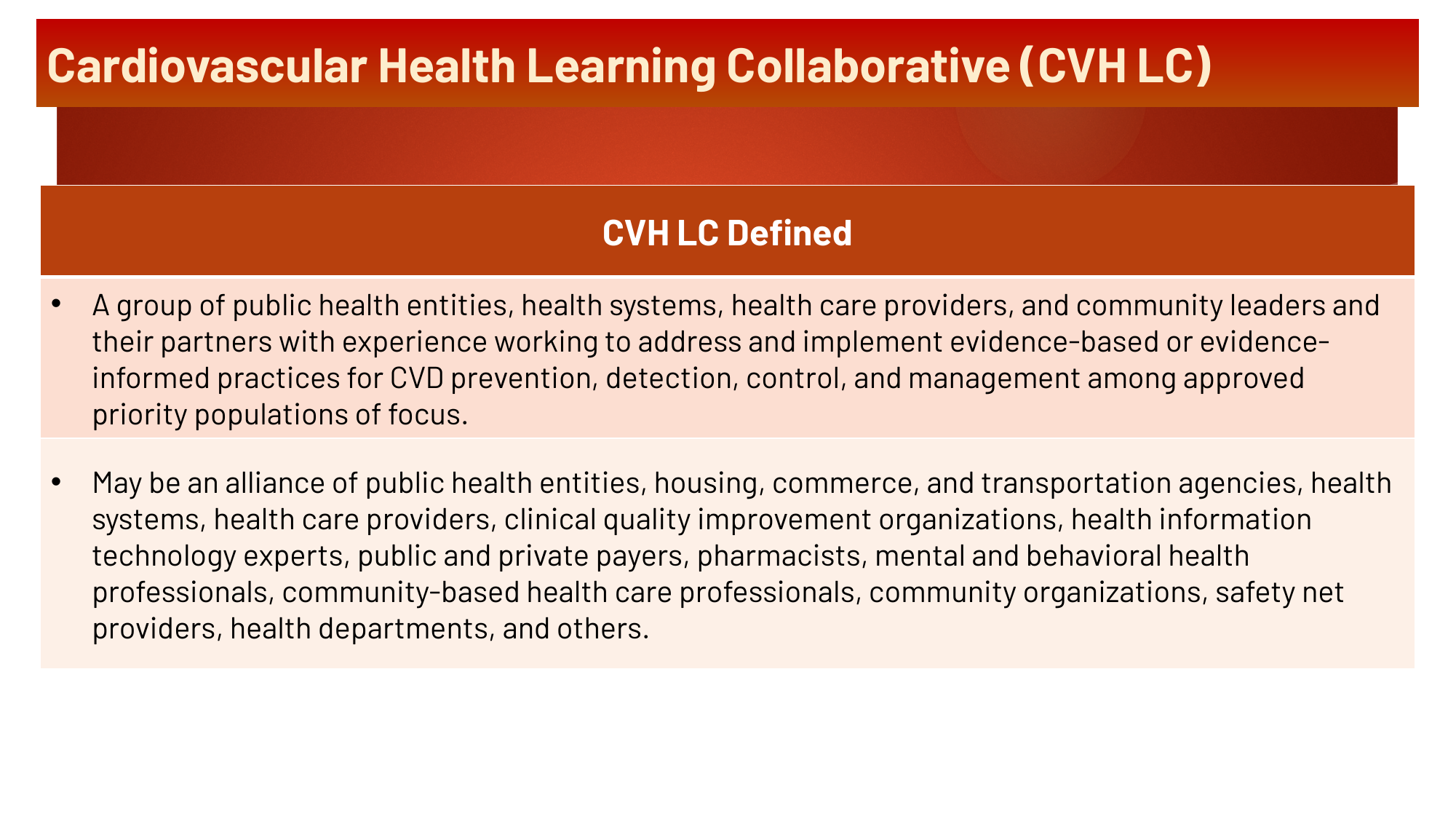

Cardiovascular Health Learning Collaborative (CVH LC)
| CVH LC Defined |
| --- |
| A group of public health entities, health systems, health care providers, and community leaders and their partners with experience working to address and implement evidence-based or evidence-informed practices for CVD prevention, detection, control, and management among approved priority populations of focus. |
| May be an alliance of public health entities, housing, commerce, and transportation agencies, health systems, health care providers, clinical quality improvement organizations, health information technology experts, public and private payers, pharmacists, mental and behavioral health professionals, community-based health care professionals, community organizations, safety net providers, health departments, and others. |